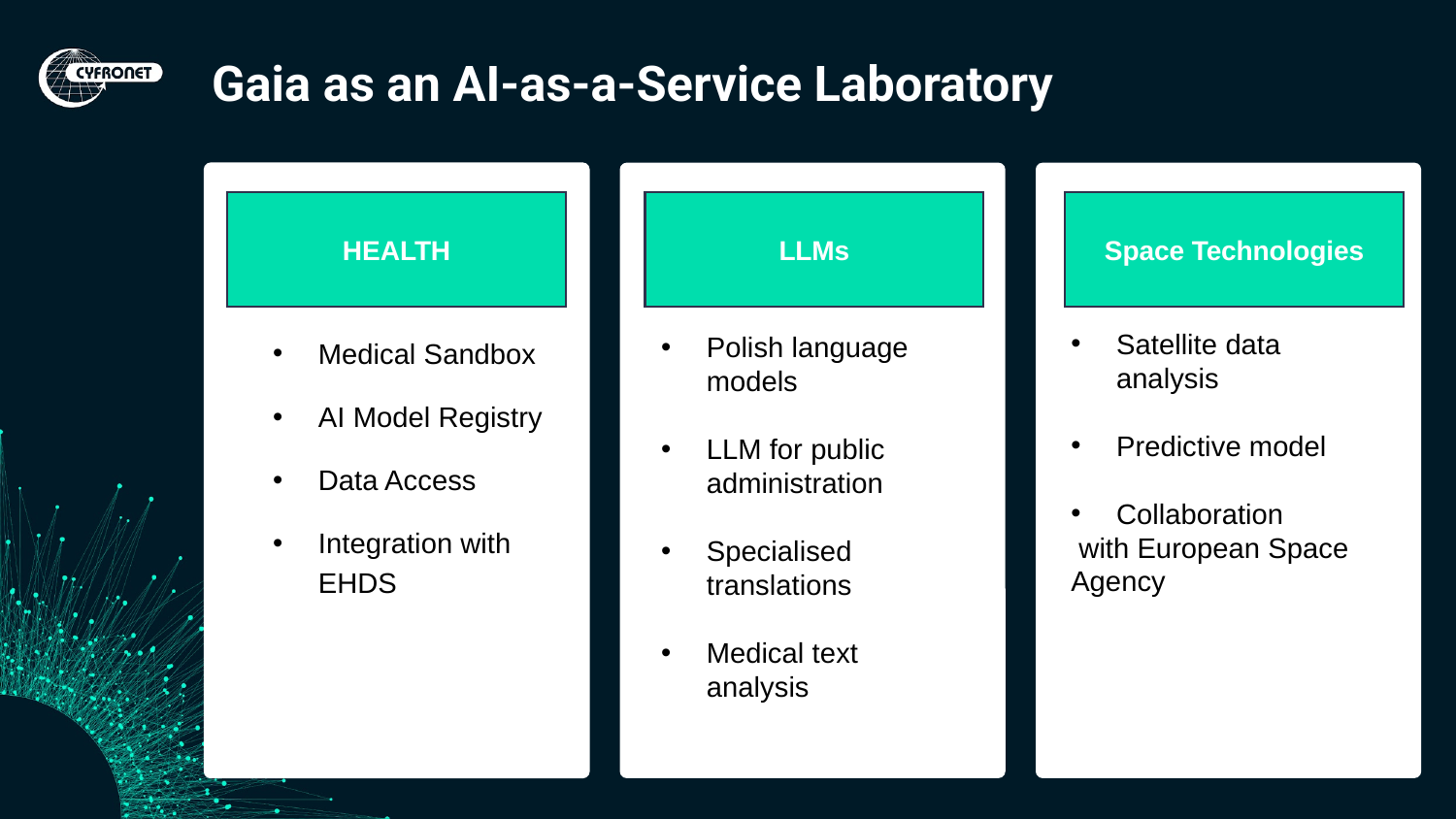

Gaia as an AI-as-a-Service Laboratory

Map your AI journey
Assistance in selecting and implementing AI methods for specific use cases
Support in deploying HPC and AI projects

Training in AI and large-scale HPC usage
Tailor-made AI courses
HEALTH
LLMs
Space Technologies
#

Polish language models

LLM for public administration

Specialised translations

Medical text analysis

Satellite data analysis

Predictive model

Collaboration
 with European Space Agency

Medical Sandbox
AI Model Registry
Data Access
Integration with EHDS